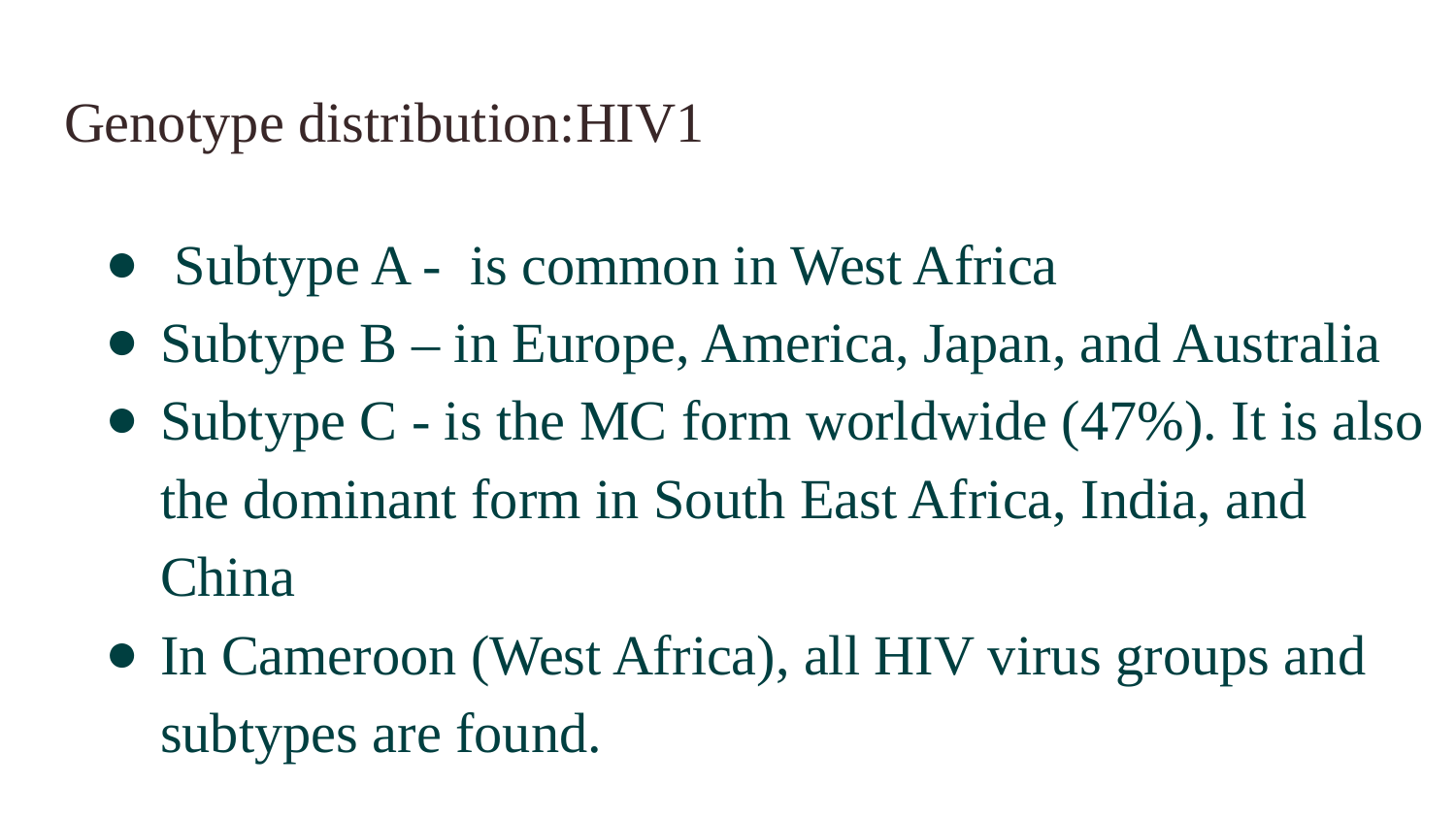

# Genotype distribution:HIV1
 Subtype A -  is common in West Africa
Subtype B – in Europe, America, Japan, and Australia
Subtype C - is the MC form worldwide (47%). It is also the dominant form in South East Africa, India, and China
In Cameroon (West Africa), all HIV virus groups and subtypes are found.